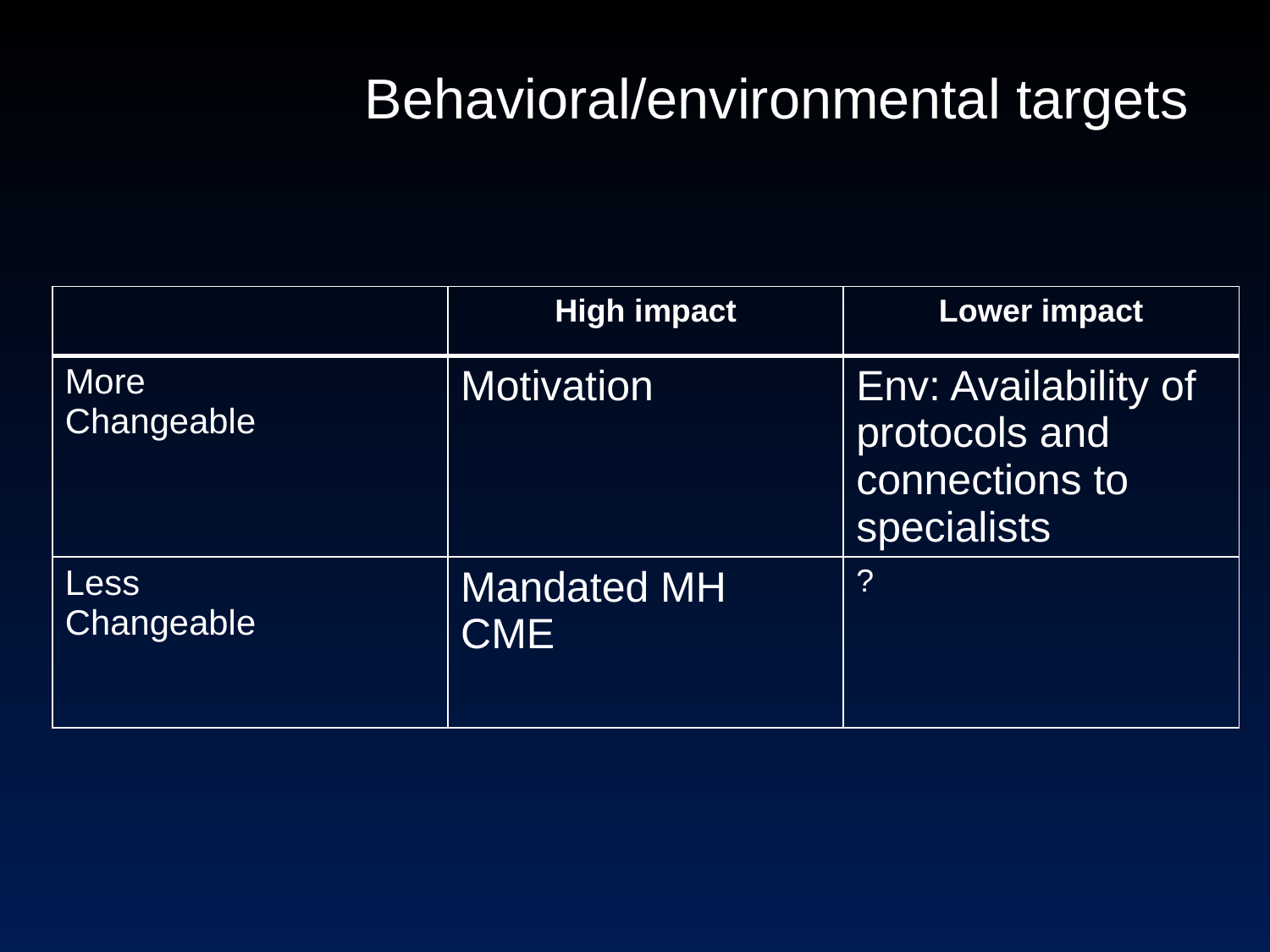

# Behavioral/environmental targets

|  | High impact | Lower impact |
| --- | --- | --- |
| More Changeable | Motivation | Env: Availability of protocols and connections to specialists |
| Less Changeable | Mandated MH CME | ? |